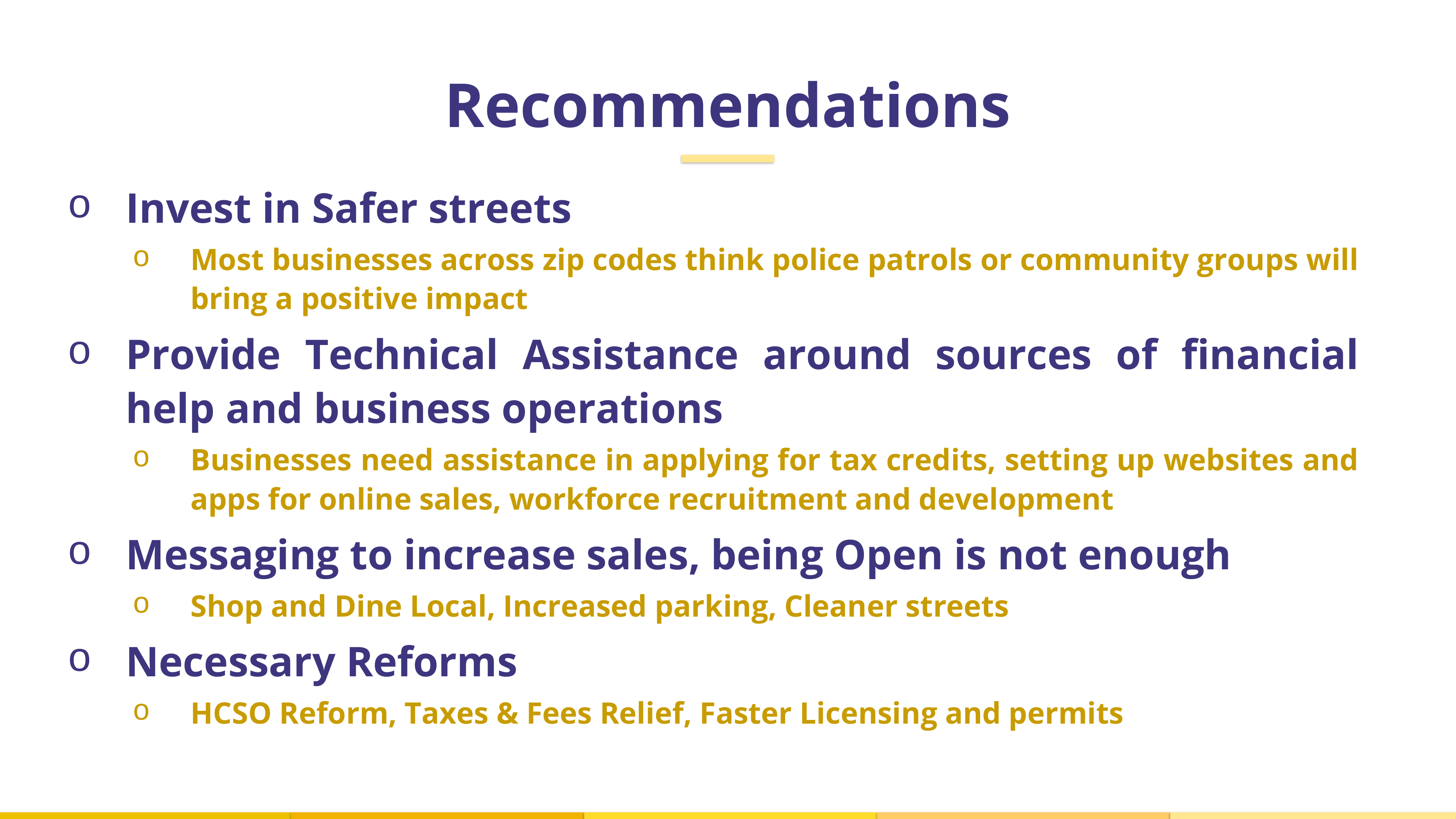

Recommendations

Invest in Safer streets
Most businesses across zip codes think police patrols or community groups will bring a positive impact
Provide Technical Assistance around sources of financial help and business operations
Businesses need assistance in applying for tax credits, setting up websites and apps for online sales, workforce recruitment and development
Messaging to increase sales, being Open is not enough
Shop and Dine Local, Increased parking, Cleaner streets
Necessary Reforms
HCSO Reform, Taxes & Fees Relief, Faster Licensing and permits